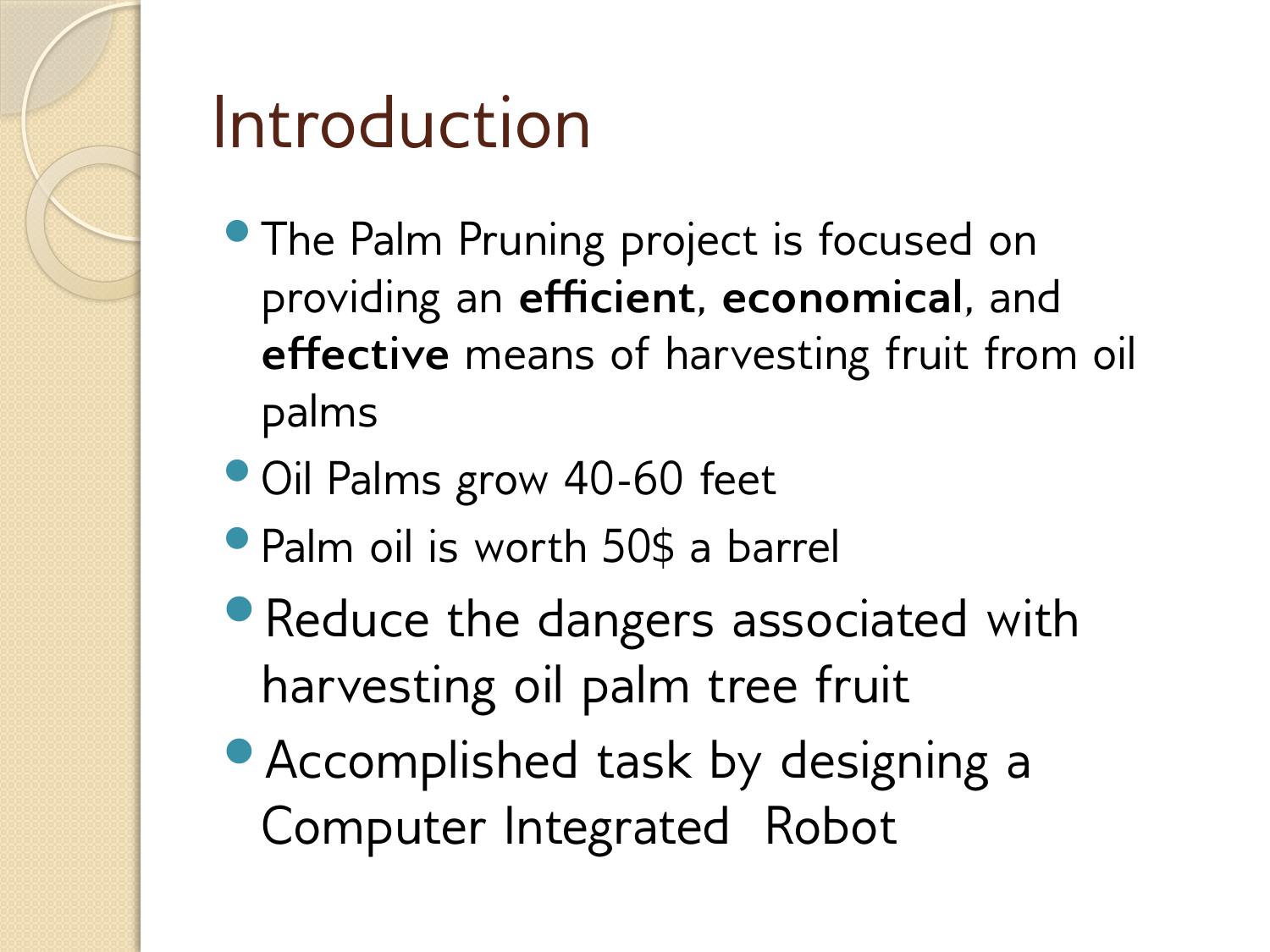

# Introduction
The Palm Pruning project is focused on providing an efficient, economical, and effective means of harvesting fruit from oil palms
Oil Palms grow 40-60 feet
Palm oil is worth 50$ a barrel
Reduce the dangers associated with harvesting oil palm tree fruit
Accomplished task by designing a Computer Integrated  Robot